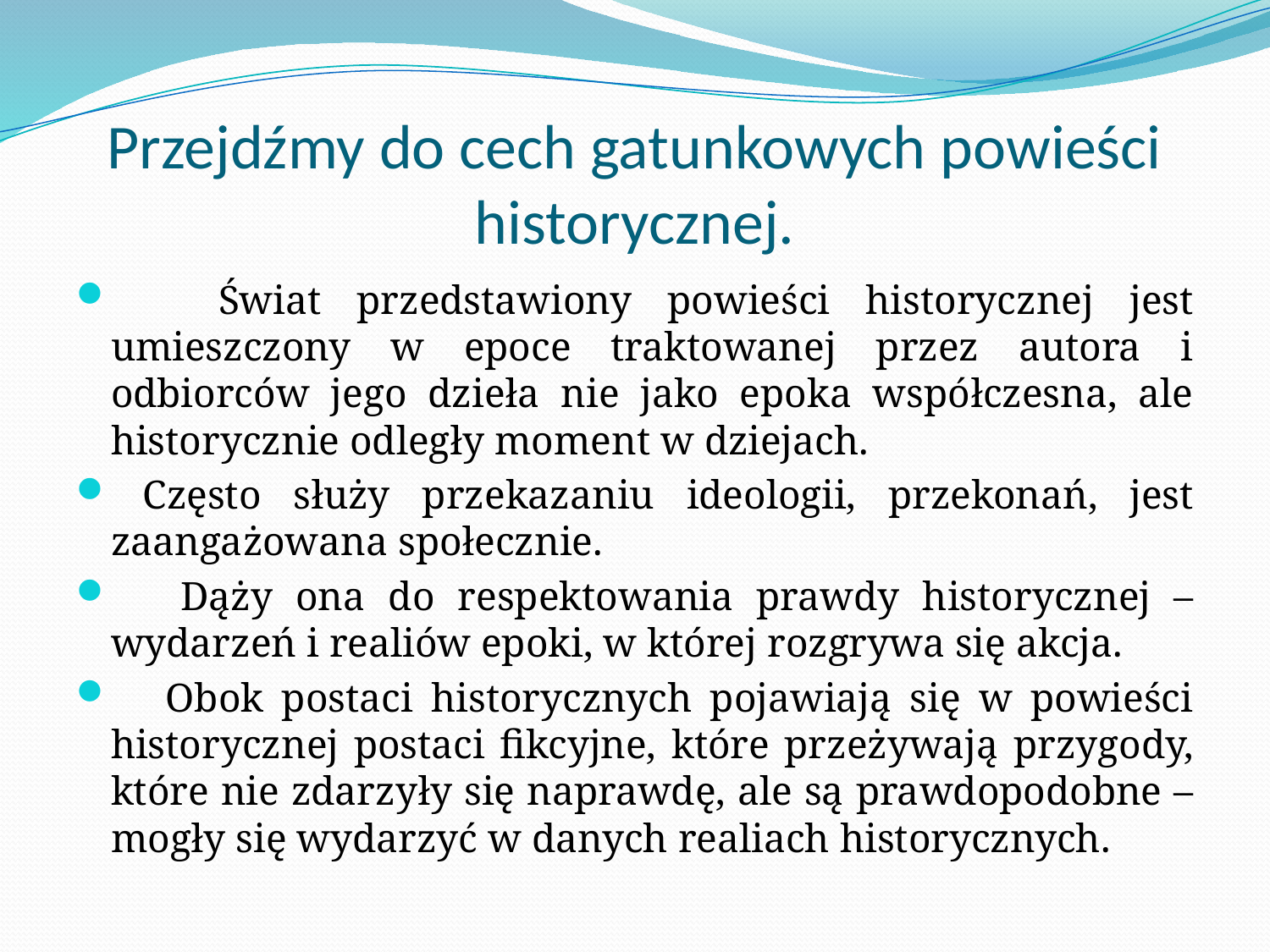

# Przejdźmy do cech gatunkowych powieści historycznej.
   Świat przedstawiony powieści historycznej jest umieszczony w epoce traktowanej przez autora i odbiorców jego dzieła nie jako epoka współczesna, ale historycznie odległy moment w dziejach.
 Często służy przekazaniu ideologii, przekonań, jest zaangażowana społecznie.
   Dąży ona do respektowania prawdy historycznej – wydarzeń i realiów epoki, w której rozgrywa się akcja.
   Obok postaci historycznych pojawiają się w powieści historycznej postaci fikcyjne, które przeżywają przygody, które nie zdarzyły się naprawdę, ale są prawdopodobne – mogły się wydarzyć w danych realiach historycznych.